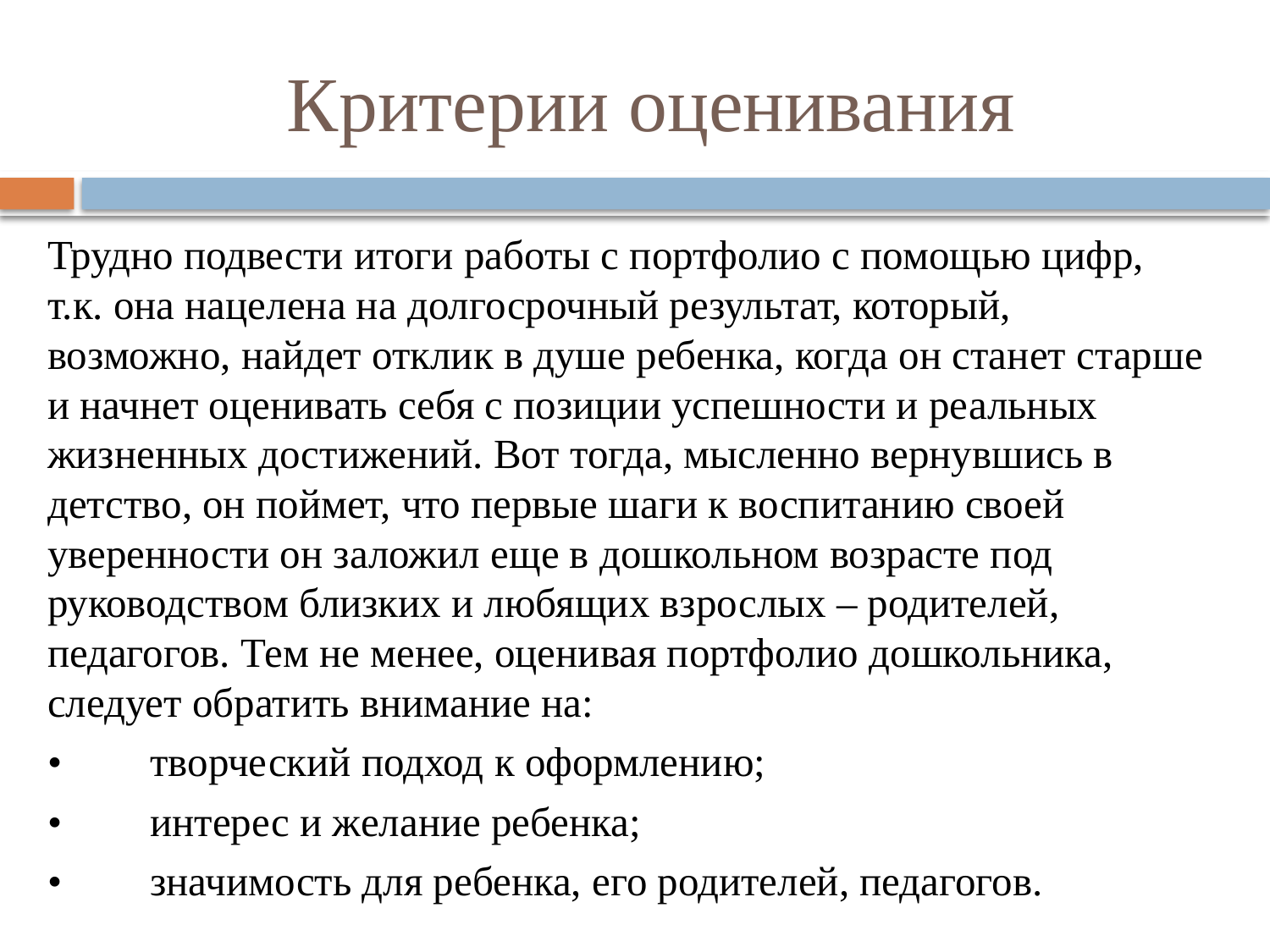

# Критерии оценивания
Трудно подвести итоги работы с портфолио с помощью цифр, т.к. она нацелена на долгосрочный результат, который, возможно, найдет отклик в душе ребенка, когда он станет старше и начнет оценивать себя с позиции успешности и реальных жизненных достижений. Вот тогда, мысленно вернувшись в детство, он поймет, что первые шаги к воспитанию своей уверенности он заложил еще в дошкольном возрасте под руководством близких и любящих взрослых – родителей, педагогов. Тем не менее, оценивая портфолио дошкольника, следует обратить внимание на:
•	творческий подход к оформлению;
•	интерес и желание ребенка;
•	значимость для ребенка, его родителей, педагогов.